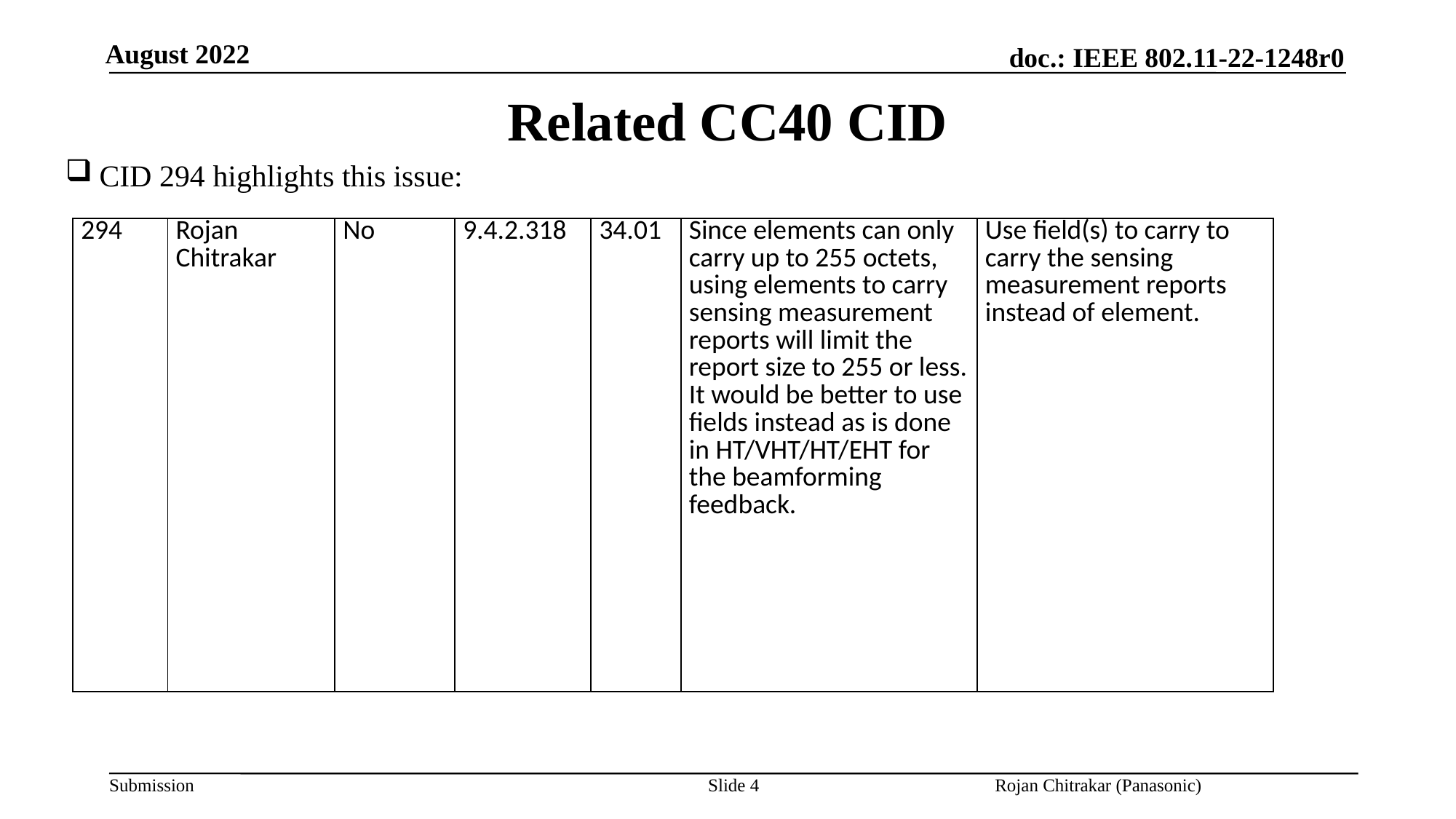

Related CC40 CID
CID 294 highlights this issue:
| 294 | Rojan Chitrakar | No | 9.4.2.318 | 34.01 | Since elements can only carry up to 255 octets, using elements to carry sensing measurement reports will limit the report size to 255 or less. It would be better to use fields instead as is done in HT/VHT/HT/EHT for the beamforming feedback. | Use field(s) to carry to carry the sensing measurement reports instead of element. |
| --- | --- | --- | --- | --- | --- | --- |
Slide 4
Rojan Chitrakar (Panasonic)